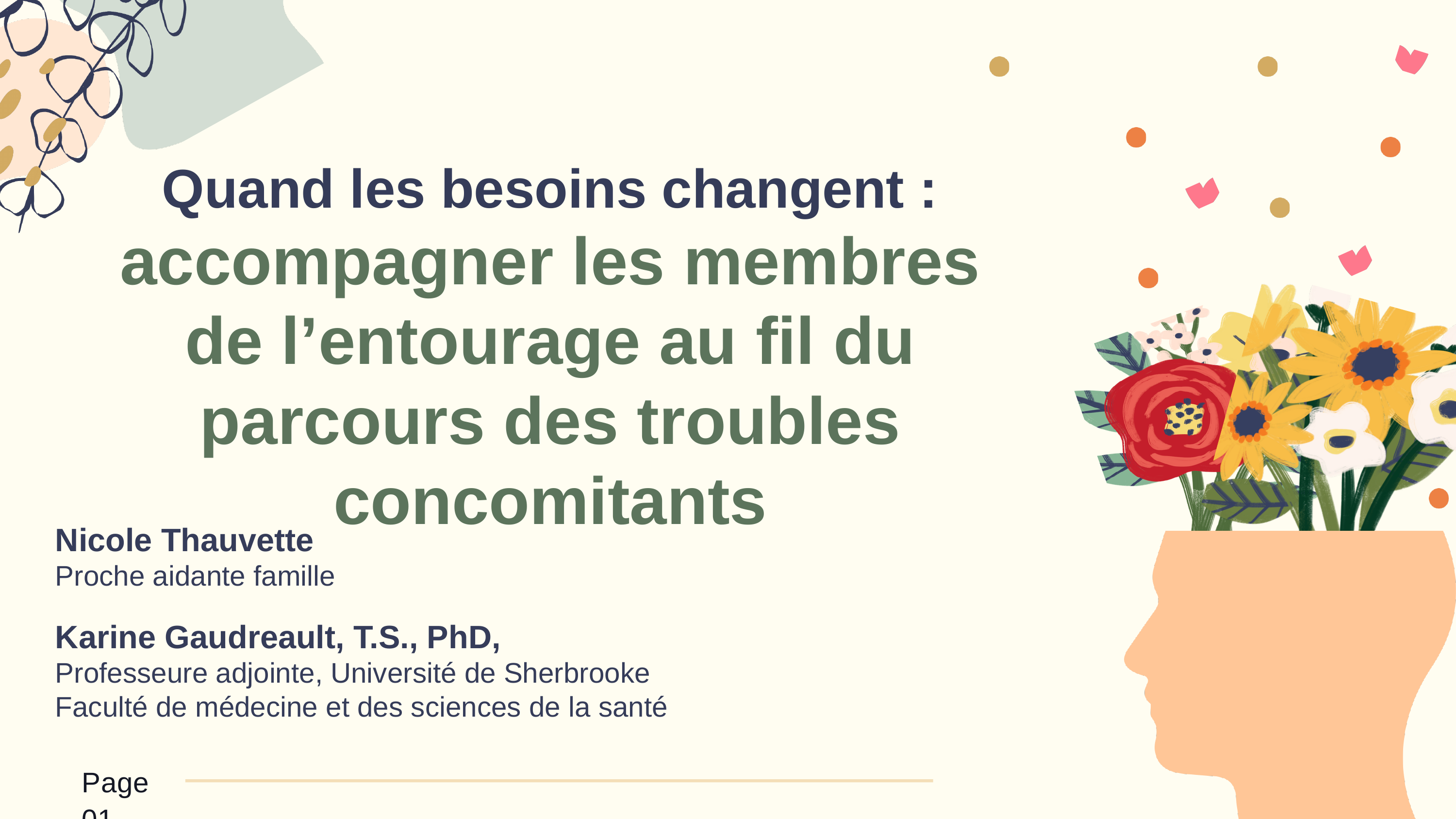

Quand les besoins changent :

accompagner les membres de l’entourage au fil du parcours des troubles concomitants

Nicole Thauvette
Proche aidante famille

Karine Gaudreault, T.S., PhD,
Professeure adjointe, Université de Sherbrooke
Faculté de médecine et des sciences de la santé

Page 01